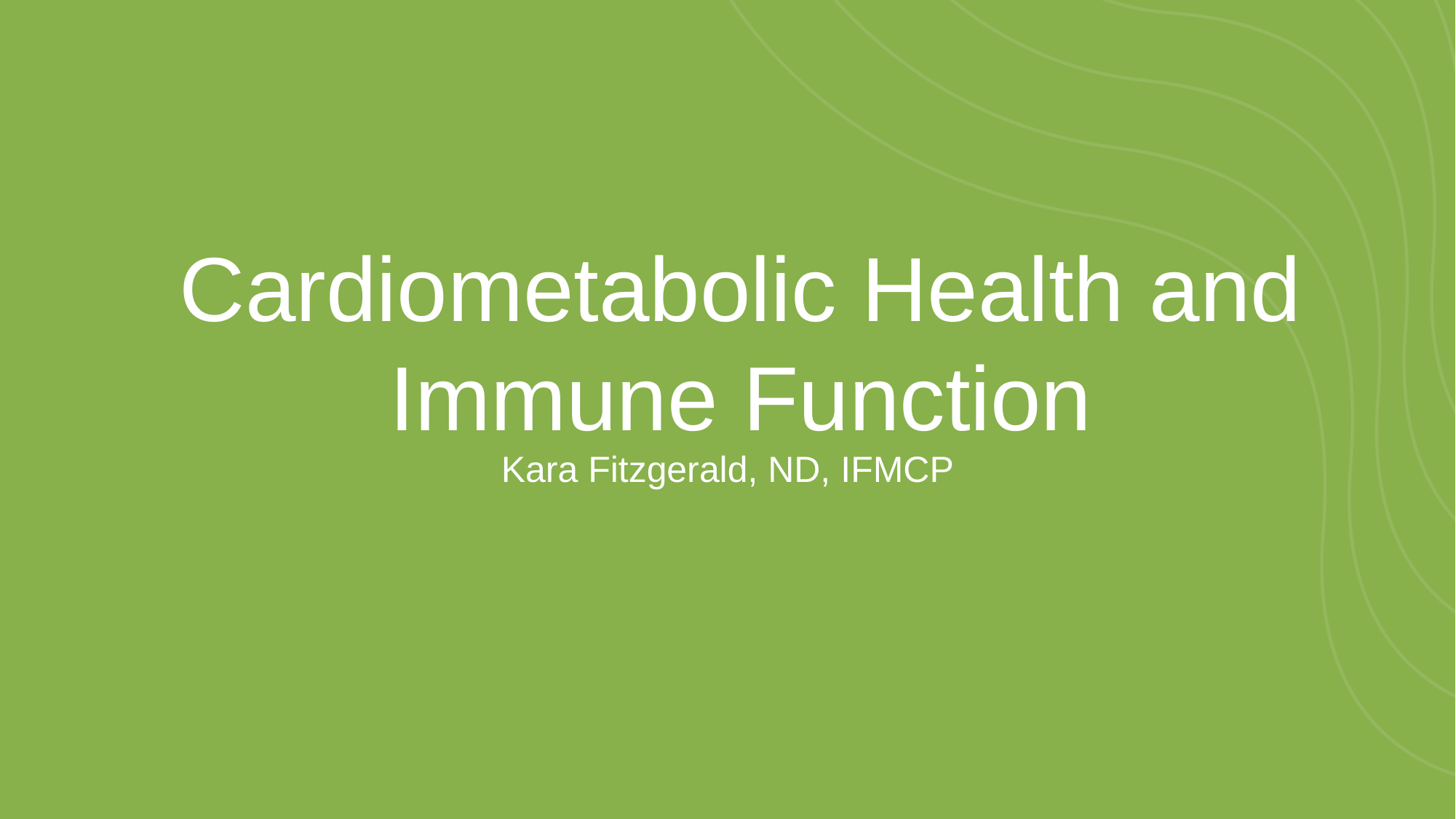

# Cardiometabolic Health and Immune Function
Kara Fitzgerald, ND, IFMCP